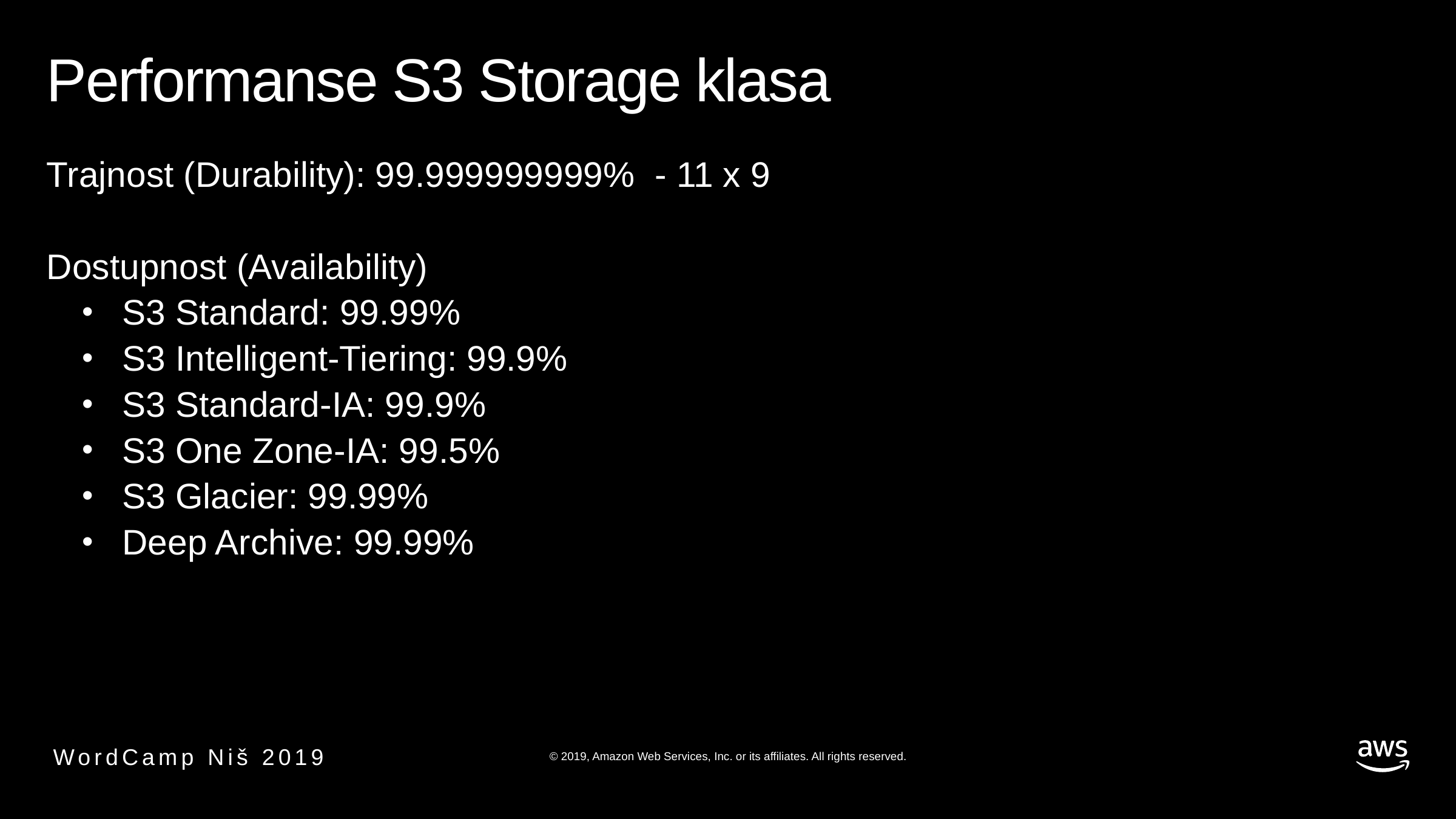

# Performanse S3 Storage klasa
Trajnost (Durability): 99.999999999%  - 11 x 9

Dostupnost (Availability)
S3 Standard: 99.99%
S3 Intelligent-Tiering: 99.9%
S3 Standard-IA: 99.9%
S3 One Zone-IA: 99.5%
S3 Glacier: 99.99%
Deep Archive: 99.99%